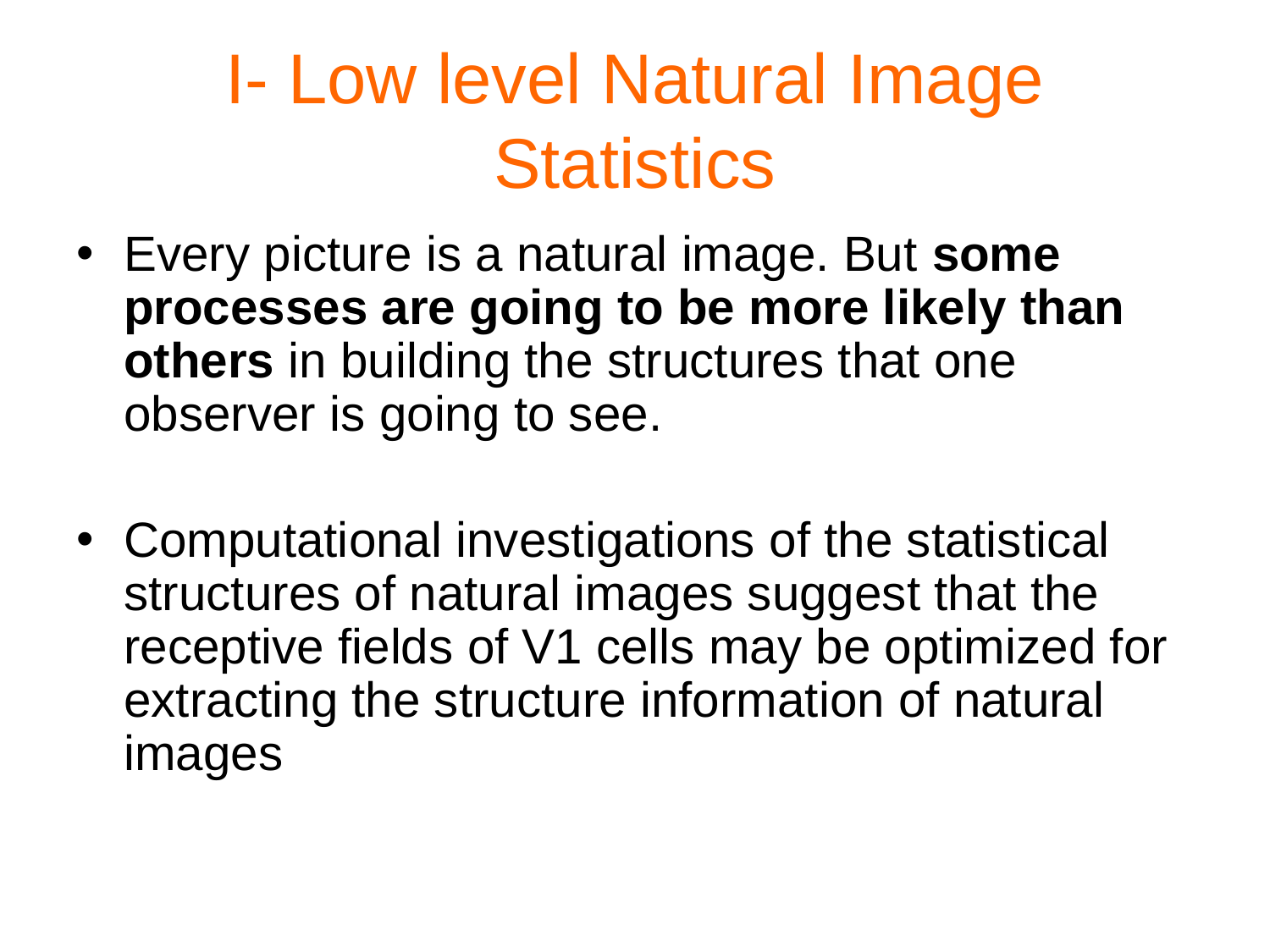

# I- Low level Natural Image Statistics
Every picture is a natural image. But some processes are going to be more likely than others in building the structures that one observer is going to see.

Computational investigations of the statistical structures of natural images suggest that the receptive fields of V1 cells may be optimized for extracting the structure information of natural images